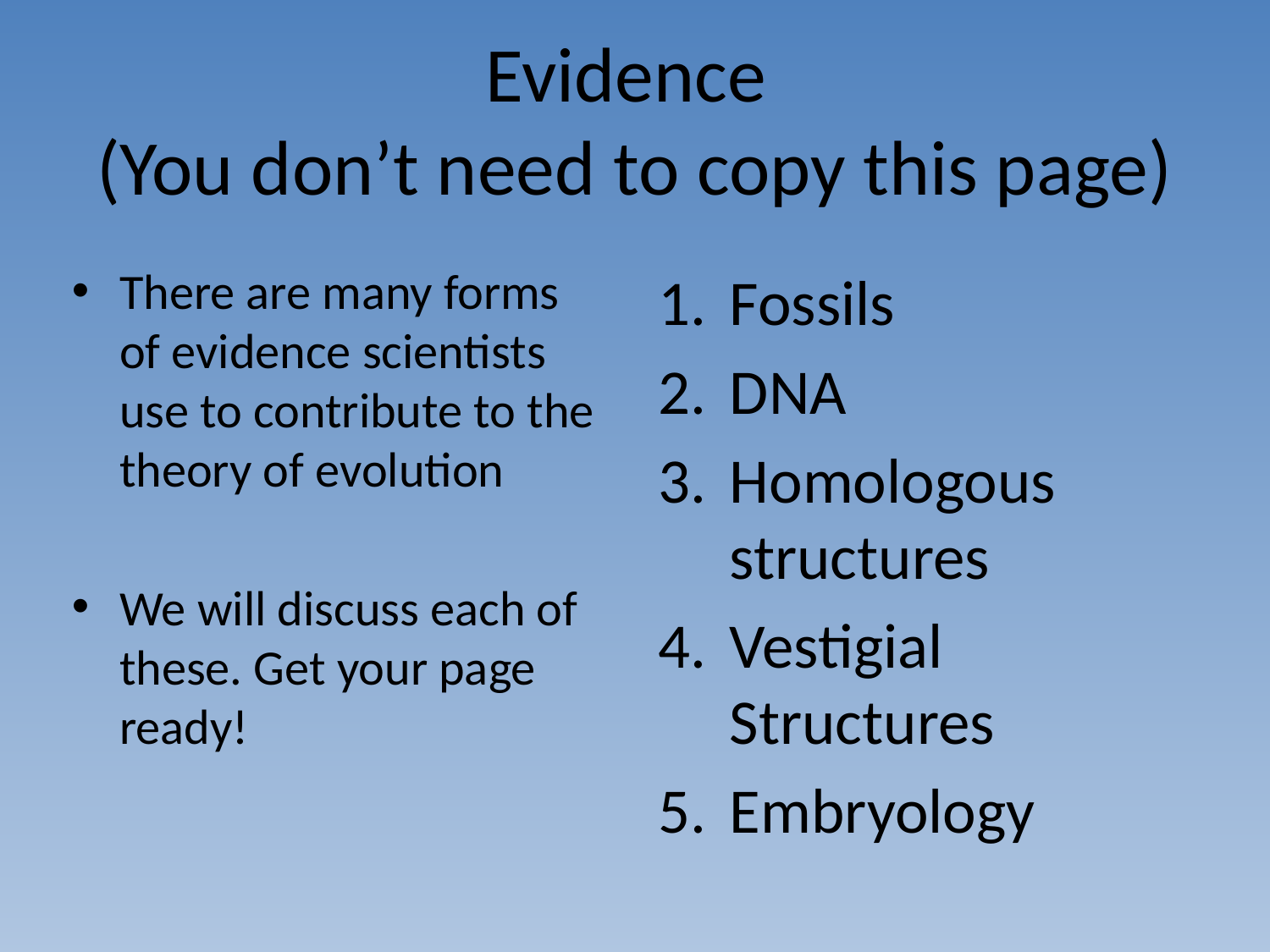

# Evidence (You don’t need to copy this page)
There are many forms of evidence scientists use to contribute to the theory of evolution

We will discuss each of these. Get your page ready!
Fossils
DNA
Homologous structures
Vestigial Structures
Embryology